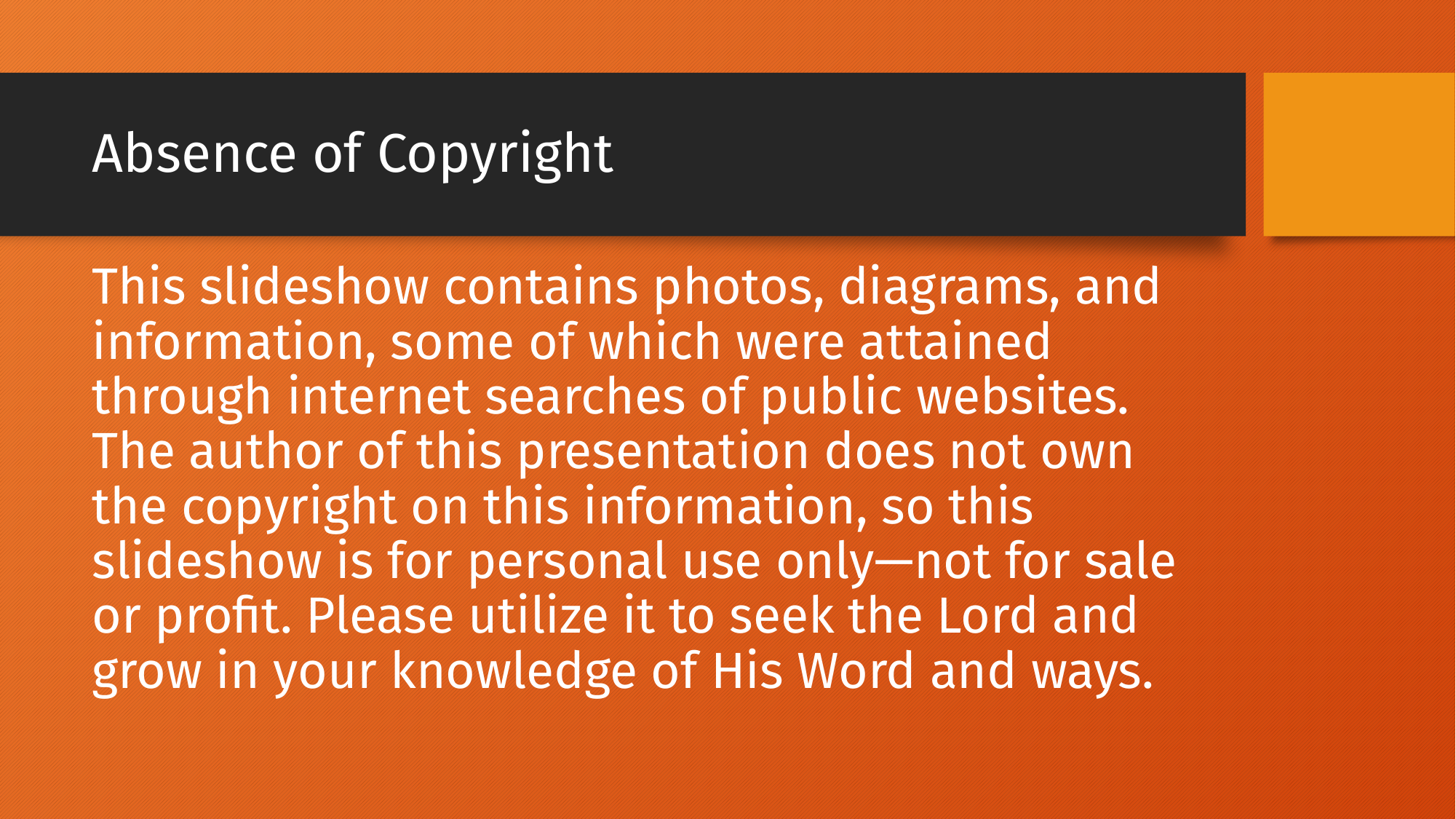

# Absence of Copyright
This slideshow contains photos, diagrams, and information, some of which were attained through internet searches of public websites. The author of this presentation does not own the copyright on this information, so this slideshow is for personal use only—not for sale or profit. Please utilize it to seek the Lord and grow in your knowledge of His Word and ways.